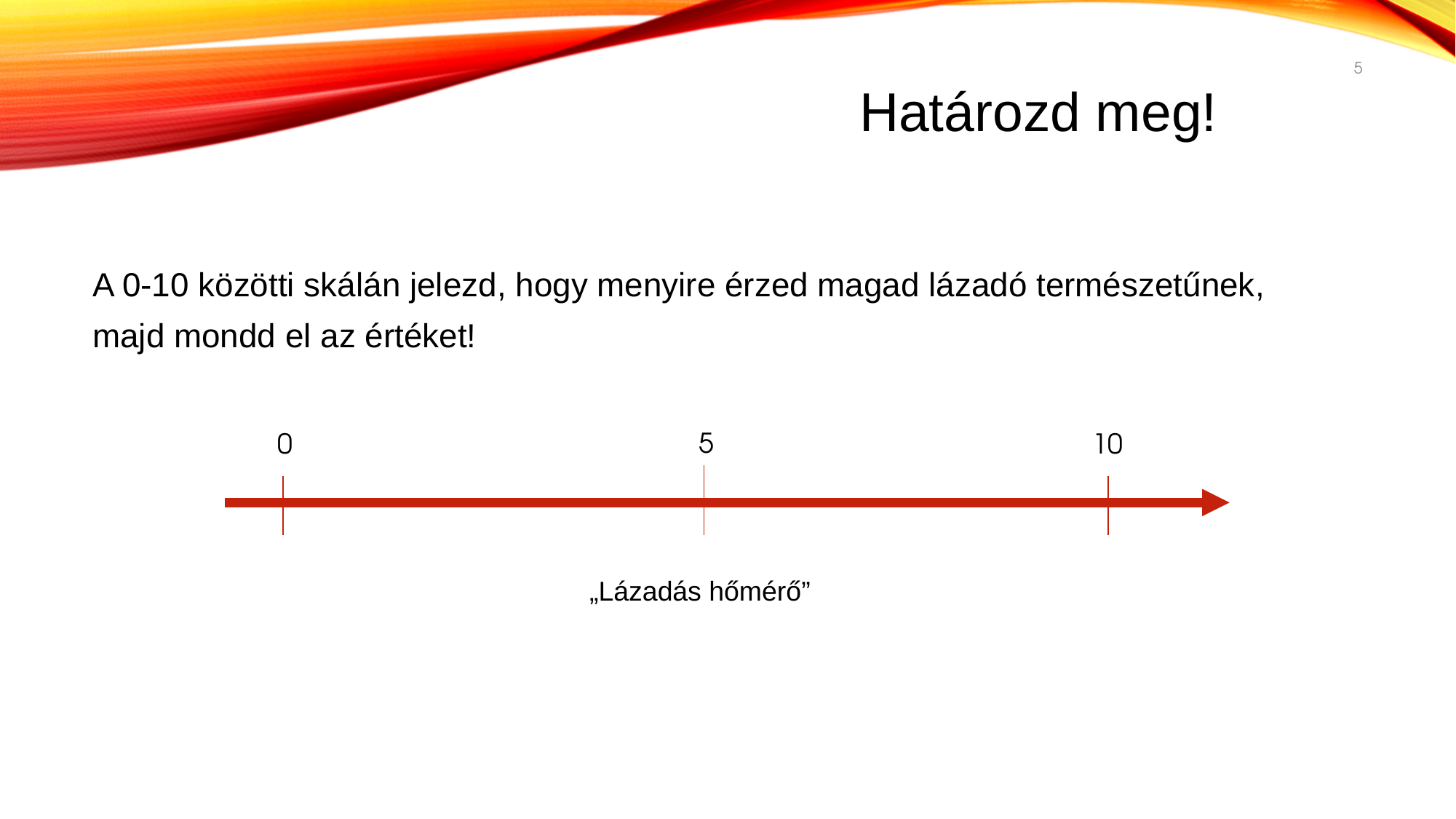

5
Határozd meg!
A 0-10 közötti skálán jelezd, hogy menyire érzed magad lázadó természetűnek,
majd mondd el az értéket!

5
0
10
„Lázadás hőmérő”